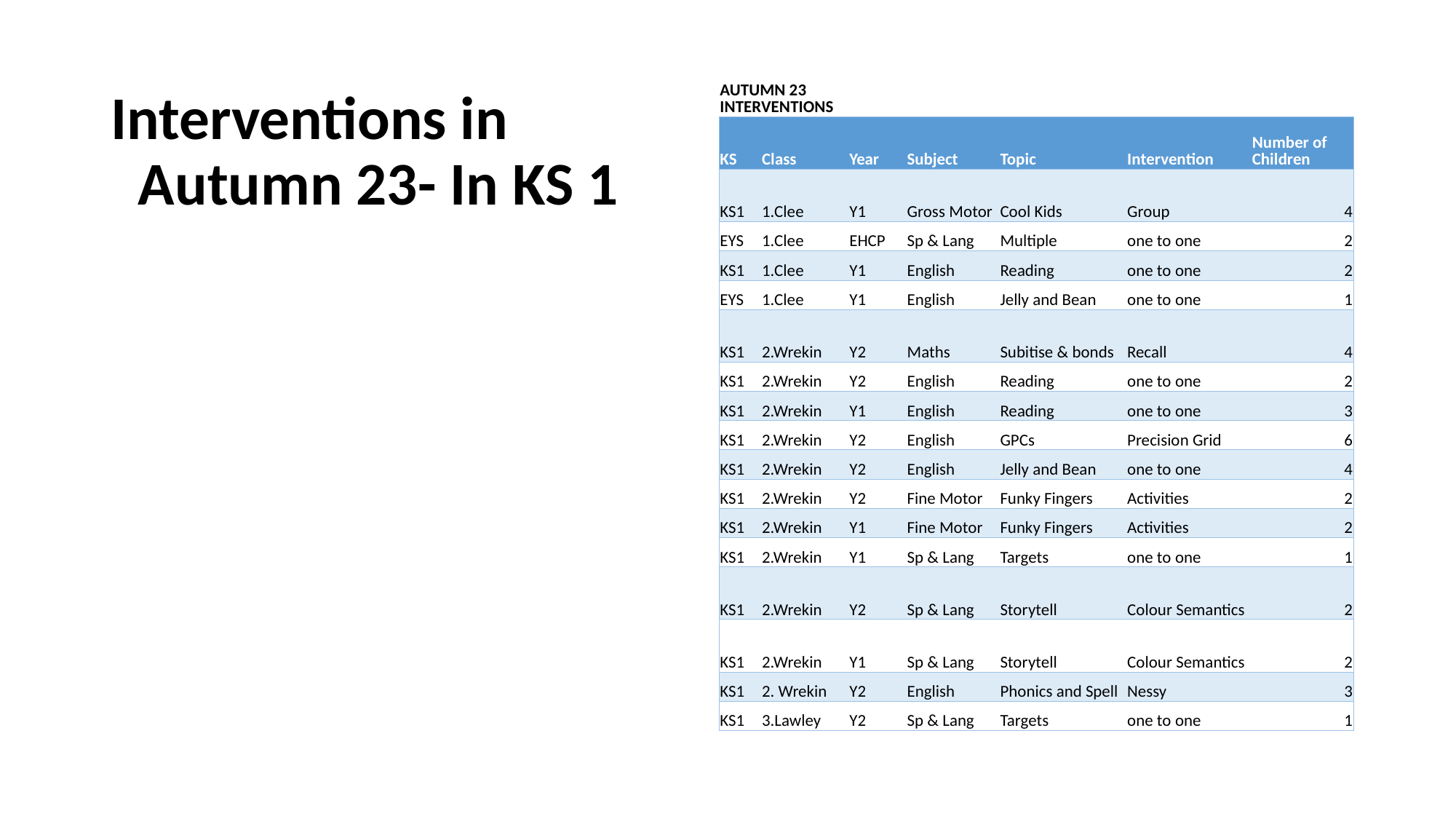

| AUTUMN 23 INTERVENTIONS |  |  |  |  |  |  |
| --- | --- | --- | --- | --- | --- | --- |
| KS | Class | Year | Subject | Topic | Intervention | Number of Children |
| KS1 | 1.Clee | Y1 | Gross Motor | Cool Kids | Group | 4 |
| EYS | 1.Clee | EHCP | Sp & Lang | Multiple | one to one | 2 |
| KS1 | 1.Clee | Y1 | English | Reading | one to one | 2 |
| EYS | 1.Clee | Y1 | English | Jelly and Bean | one to one | 1 |
| KS1 | 2.Wrekin | Y2 | Maths | Subitise & bonds | Recall | 4 |
| KS1 | 2.Wrekin | Y2 | English | Reading | one to one | 2 |
| KS1 | 2.Wrekin | Y1 | English | Reading | one to one | 3 |
| KS1 | 2.Wrekin | Y2 | English | GPCs | Precision Grid | 6 |
| KS1 | 2.Wrekin | Y2 | English | Jelly and Bean | one to one | 4 |
| KS1 | 2.Wrekin | Y2 | Fine Motor | Funky Fingers | Activities | 2 |
| KS1 | 2.Wrekin | Y1 | Fine Motor | Funky Fingers | Activities | 2 |
| KS1 | 2.Wrekin | Y1 | Sp & Lang | Targets | one to one | 1 |
| KS1 | 2.Wrekin | Y2 | Sp & Lang | Storytell | Colour Semantics | 2 |
| KS1 | 2.Wrekin | Y1 | Sp & Lang | Storytell | Colour Semantics | 2 |
| KS1 | 2. Wrekin | Y2 | English | Phonics and Spell | Nessy | 3 |
| KS1 | 3.Lawley | Y2 | Sp & Lang | Targets | one to one | 1 |
# Interventions in Autumn 23- In KS 1